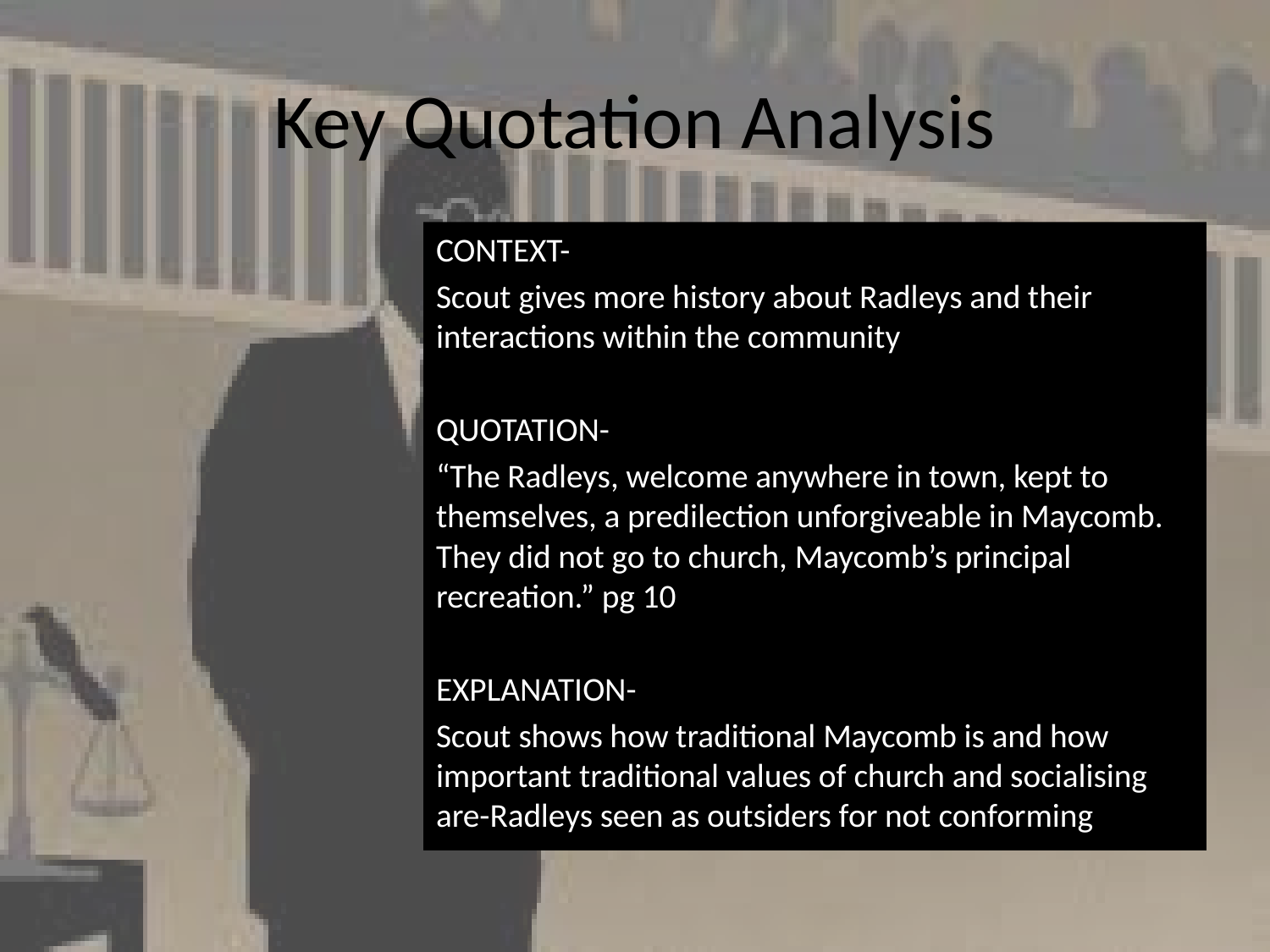

# Key Quotation Analysis
CONTEXT-
Scout gives more history about Radleys and their interactions within the community

QUOTATION-
“The Radleys, welcome anywhere in town, kept to themselves, a predilection unforgiveable in Maycomb. They did not go to church, Maycomb’s principal recreation.” pg 10

EXPLANATION-
Scout shows how traditional Maycomb is and how important traditional values of church and socialising are-Radleys seen as outsiders for not conforming